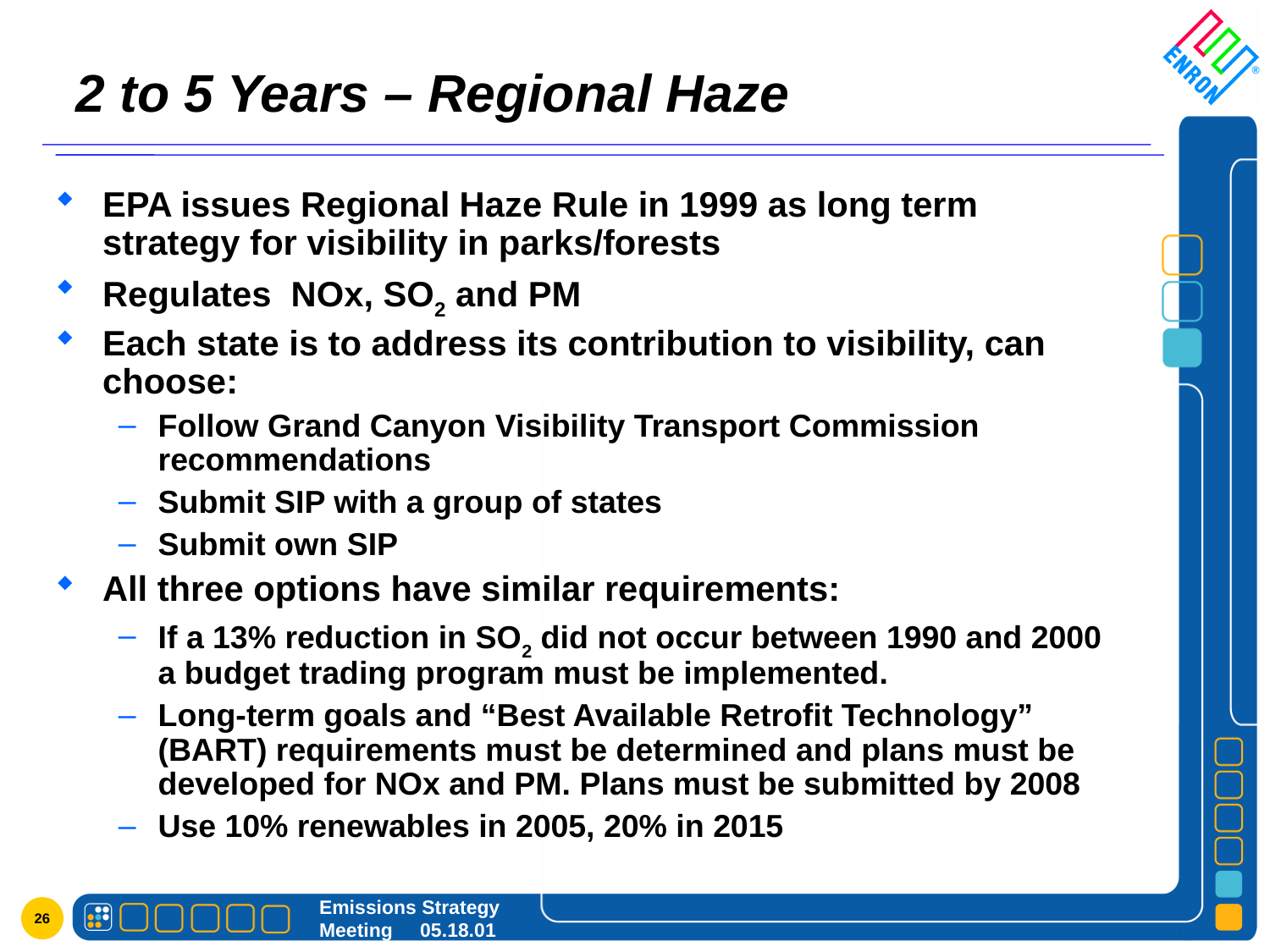

# 2 to 5 Years – Regional Haze
EPA issues Regional Haze Rule in 1999 as long term strategy for visibility in parks/forests
Regulates  NOx, SO2 and PM
Each state is to address its contribution to visibility, can choose:
Follow Grand Canyon Visibility Transport Commission recommendations
Submit SIP with a group of states
Submit own SIP
All three options have similar requirements:
If a 13% reduction in SO2 did not occur between 1990 and 2000 a budget trading program must be implemented.
Long-term goals and “Best Available Retrofit Technology” (BART) requirements must be determined and plans must be developed for NOx and PM. Plans must be submitted by 2008
Use 10% renewables in 2005, 20% in 2015